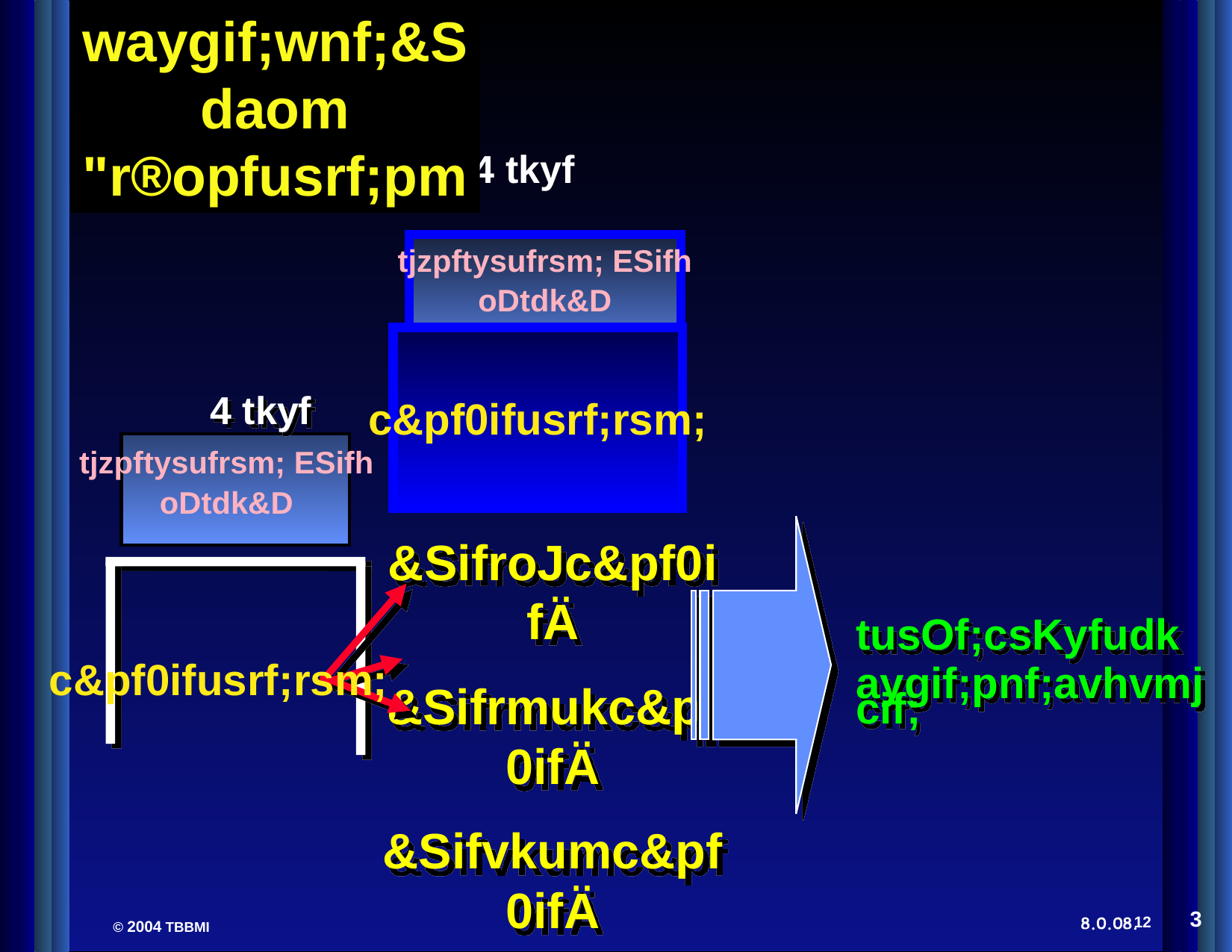

waygif;wnf;&Sdaom
"r®opfusrf;pm

4 tkyf
tjzpftysufrsm; ESifh
oDtdk&D

c&pf0ifusrf;rsm;
4 tkyf

tjzpftysufrsm; ESifh
oDtdk&D

tusOf;csKyfudk
aygif;pnf;avhvmjcif;
&SifroJc&pf0ifÄ
&Sifrmukc&pf0ifÄ
&Sifvkumc&pf0ifÄ
&Sifa,m[efc&pf0if

c&pf0ifusrf;rsm;

3
12